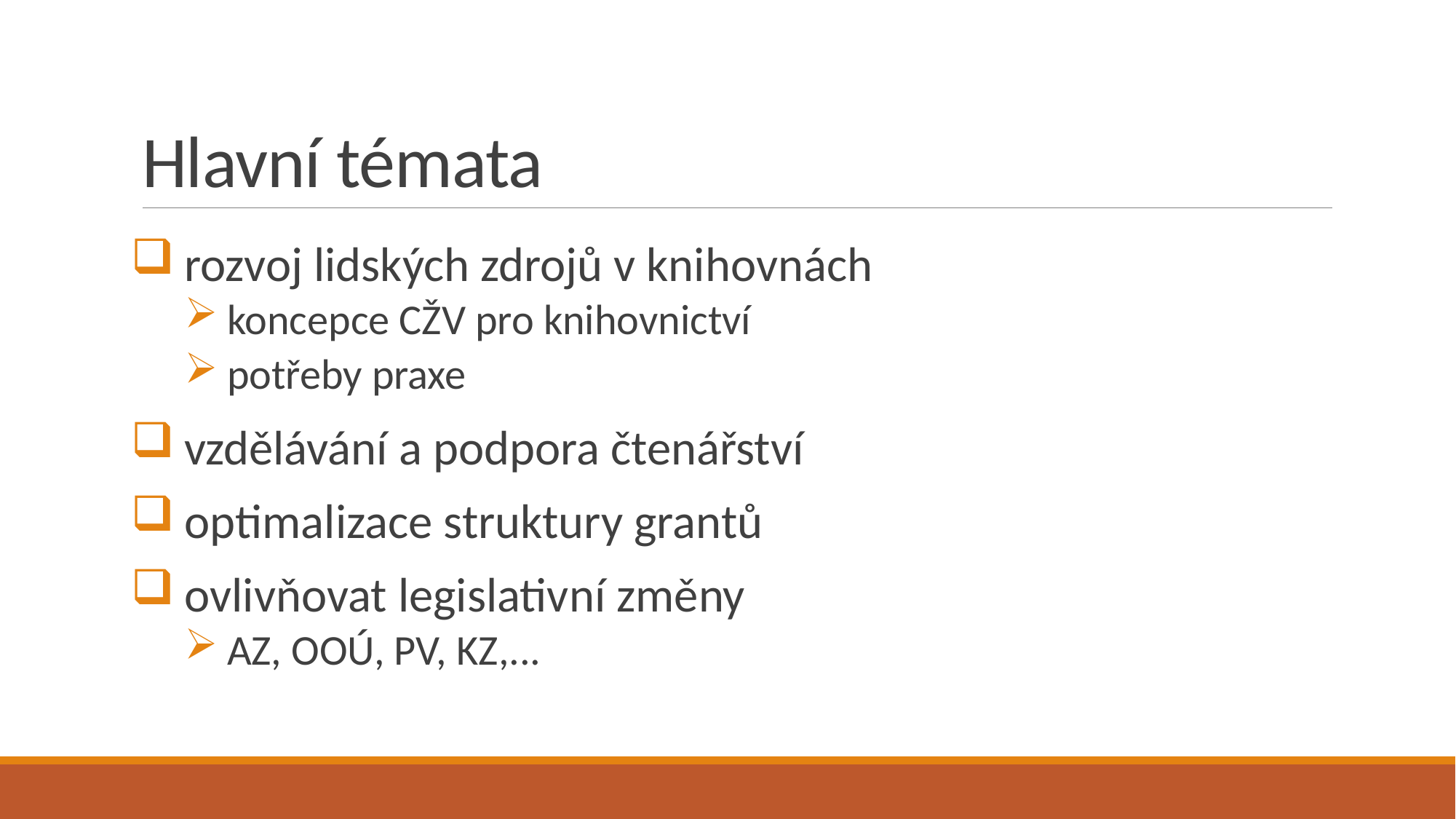

# Hlavní témata
rozvoj lidských zdrojů v knihovnách
koncepce CŽV pro knihovnictví
potřeby praxe
vzdělávání a podpora čtenářství
optimalizace struktury grantů
ovlivňovat legislativní změny
AZ, OOÚ, PV, KZ,...